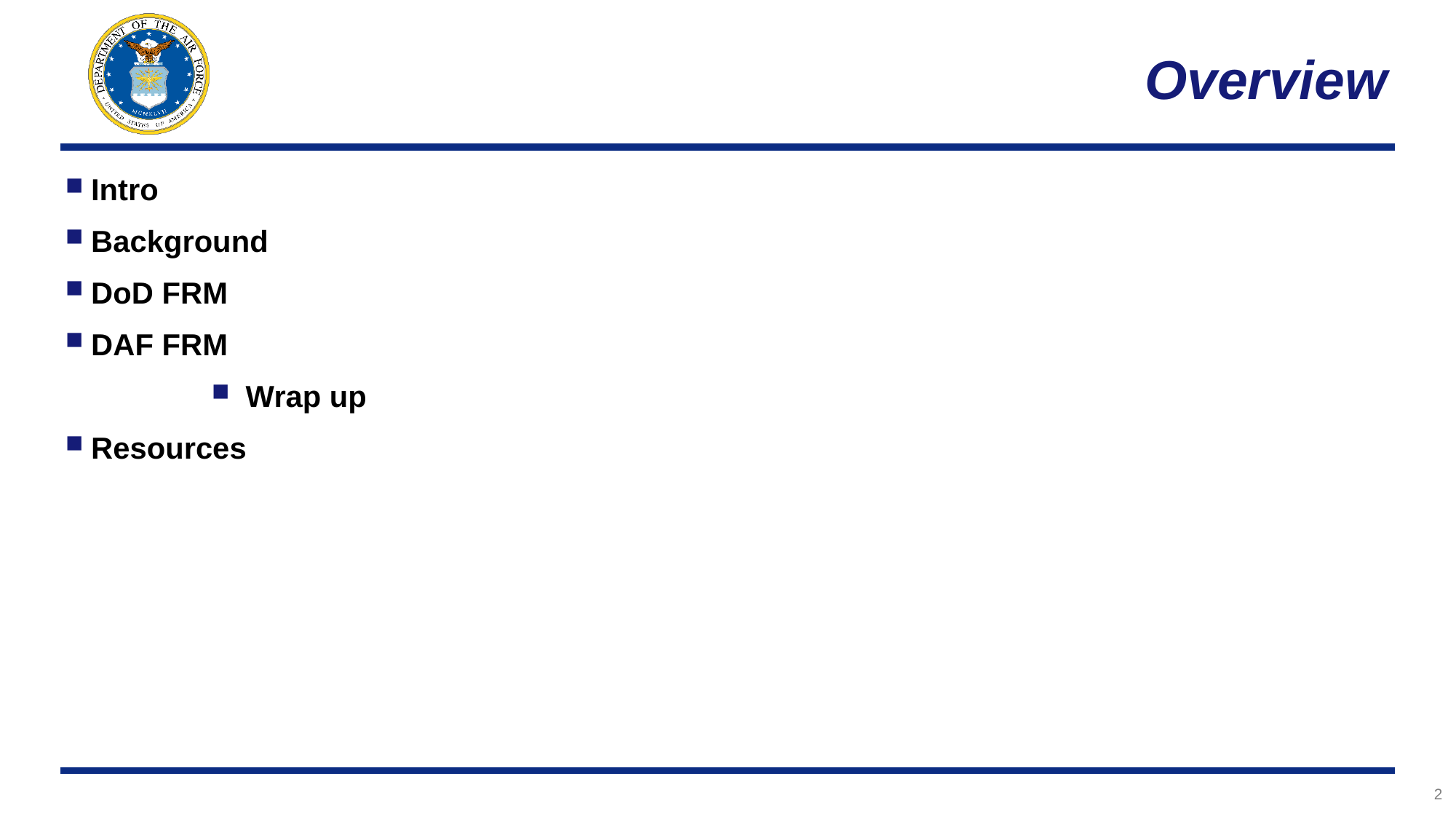

Overview
Intro
Background
DoD FRM
DAF FRM
Wrap up
Resources
2